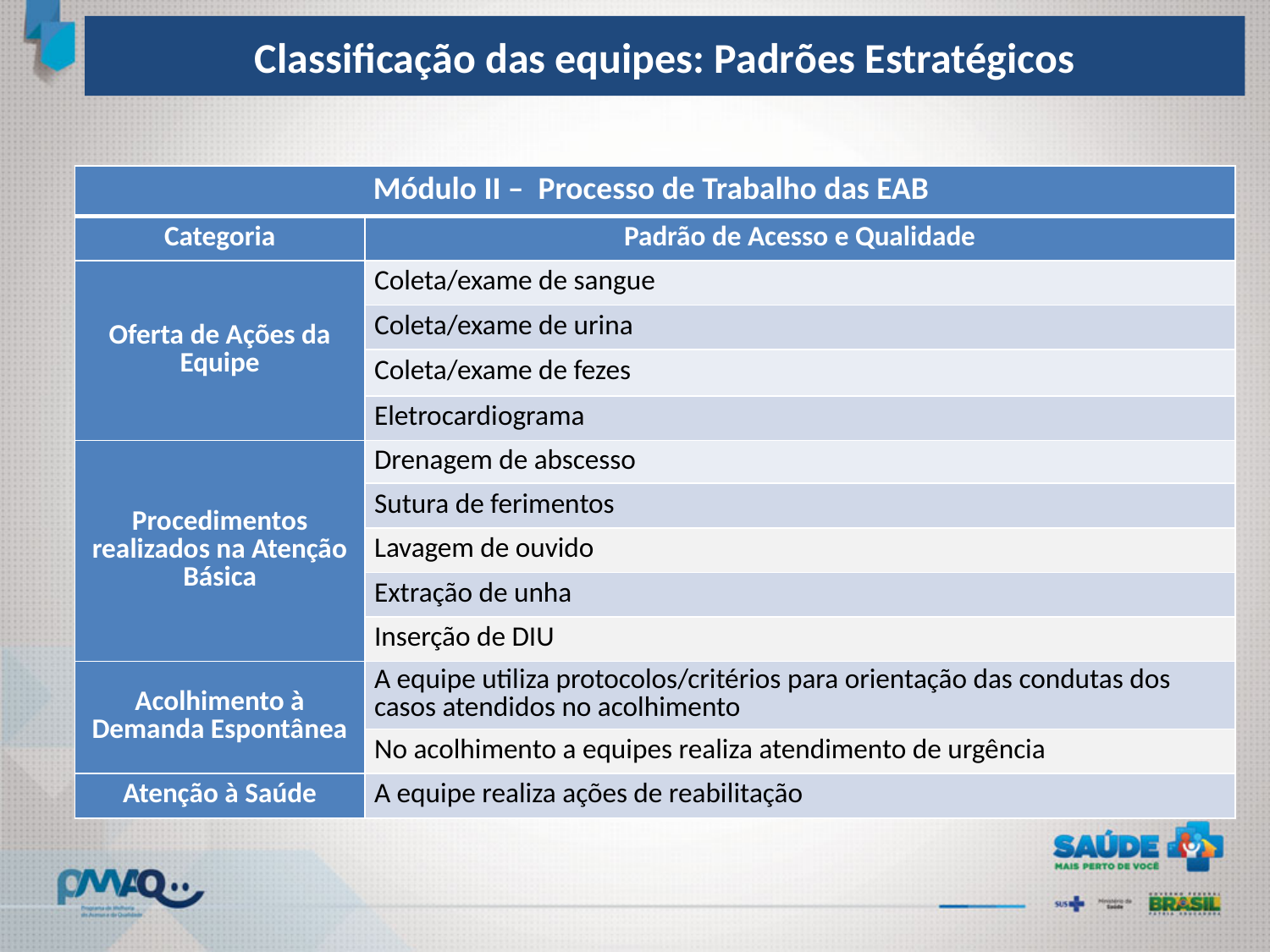

Classificação das equipes: Padrões Estratégicos
| Módulo II – Processo de Trabalho das EAB |  |
| --- | --- |
| Categoria | Padrão de Acesso e Qualidade |
| Oferta de Ações da Equipe | Coleta/exame de sangue |
|  | Coleta/exame de urina |
|  | Coleta/exame de fezes |
|  | Eletrocardiograma |
| Procedimentos realizados na Atenção Básica | Drenagem de abscesso |
|  | Sutura de ferimentos |
|  | Lavagem de ouvido |
|  | Extração de unha |
|  | Inserção de DIU |
| Acolhimento à Demanda Espontânea | A equipe utiliza protocolos/critérios para orientação das condutas dos casos atendidos no acolhimento |
|  | No acolhimento a equipes realiza atendimento de urgência |
| Atenção à Saúde | A equipe realiza ações de reabilitação |